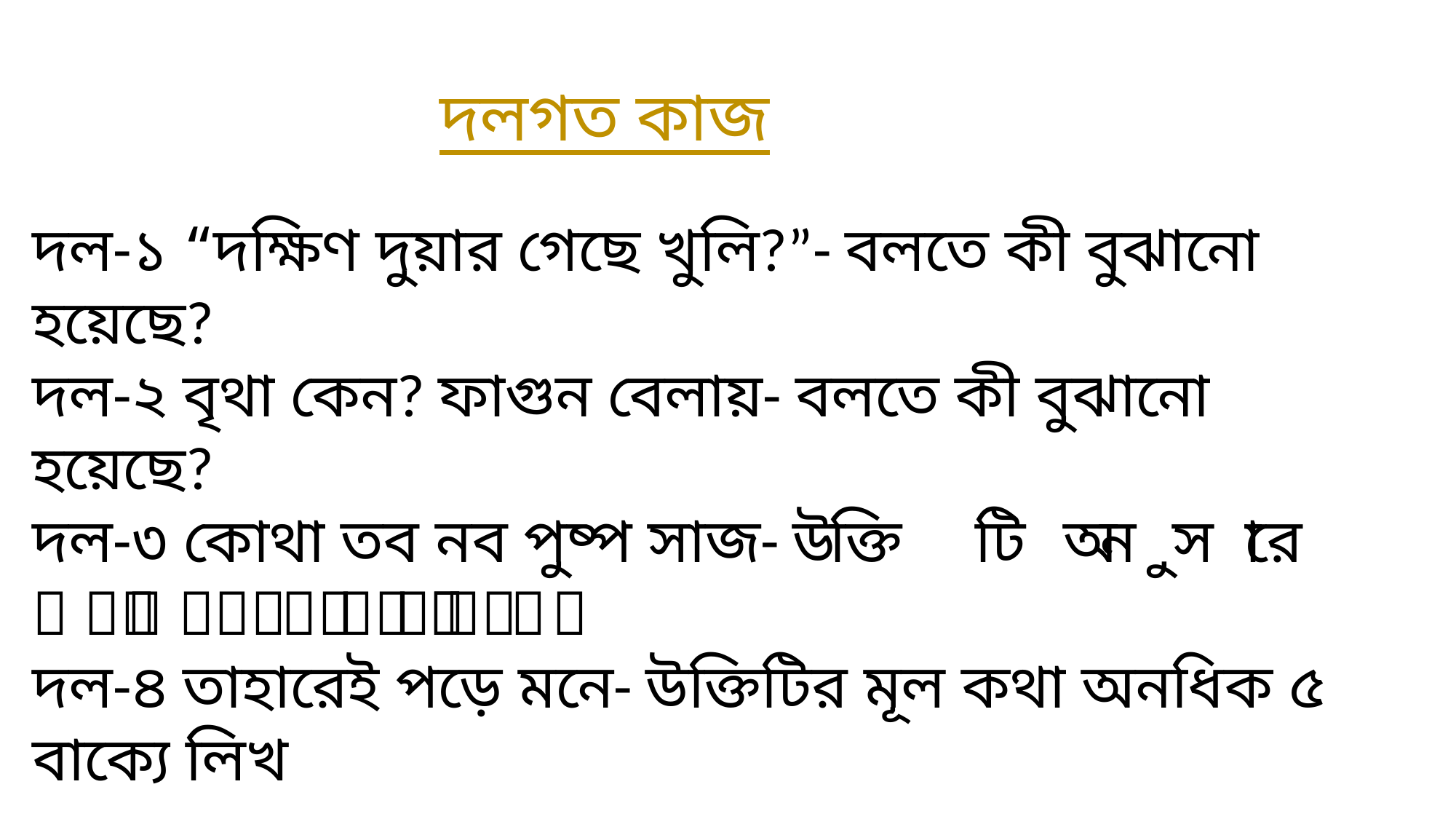

দলগত কাজ
দল-১৤ “দক্ষিণ দুয়ার গেছে খুলি?”- বলতে কী বুঝানো হয়েছে?
দল-২৤ বৃথা কেন? ফাগুন বেলায়- বলতে কী বুঝানো হয়েছে?
দল-৩৤ কোথা তব নব পুষ্প সাজ- উক্তিটি অনুসারে ঋতুর ৪টি বৈশিষ্ট লেখ৤
দল-৪৤ তাহারেই পড়ে মনে- উক্তিটির মূল কথা অনধিক ৫ বাক্যে লিখ৤